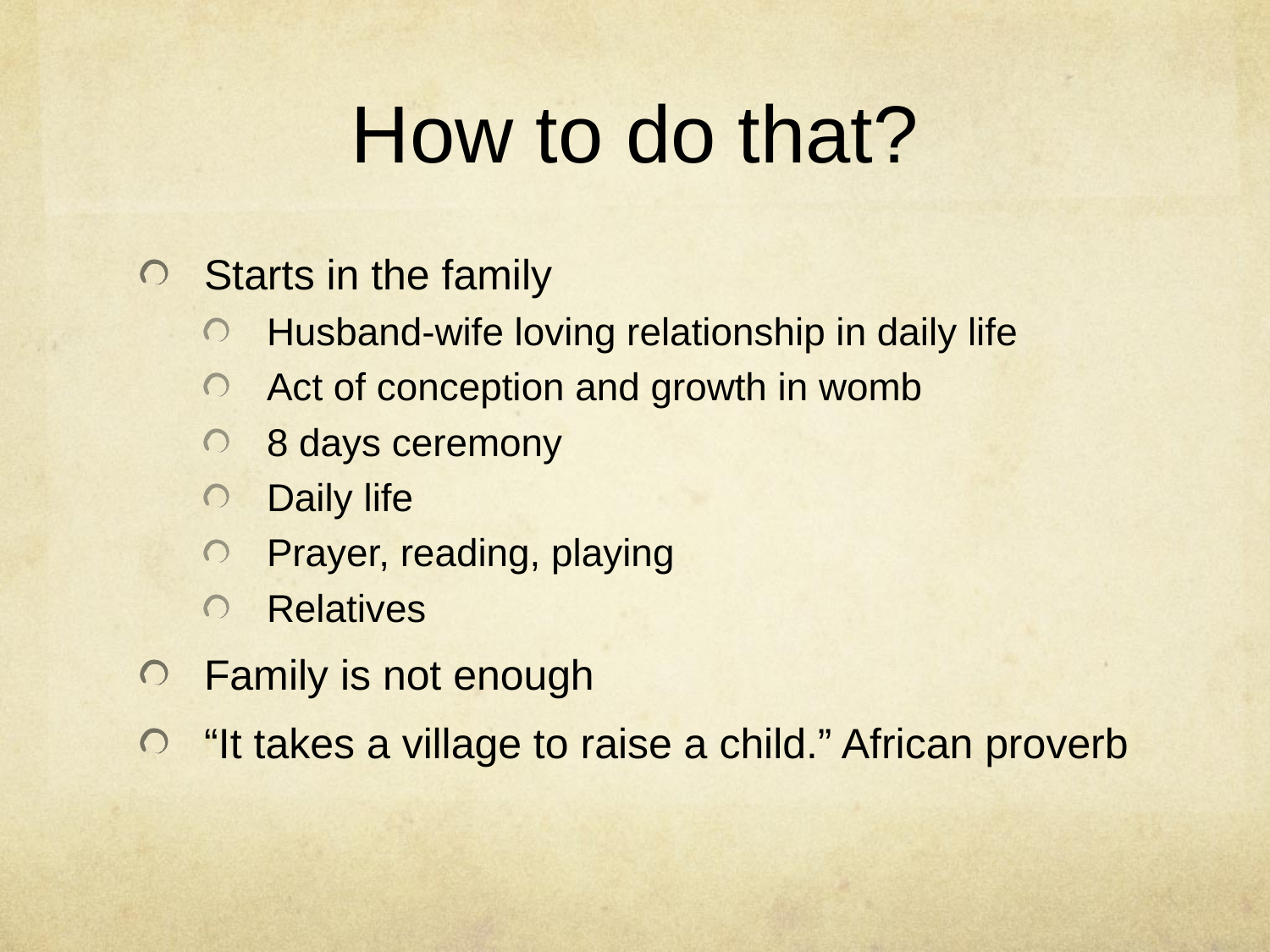

# How to do that?
Starts in the family
Husband-wife loving relationship in daily life
Act of conception and growth in womb
8 days ceremony
Daily life
Prayer, reading, playing
Relatives
Family is not enough
“It takes a village to raise a child.” African proverb